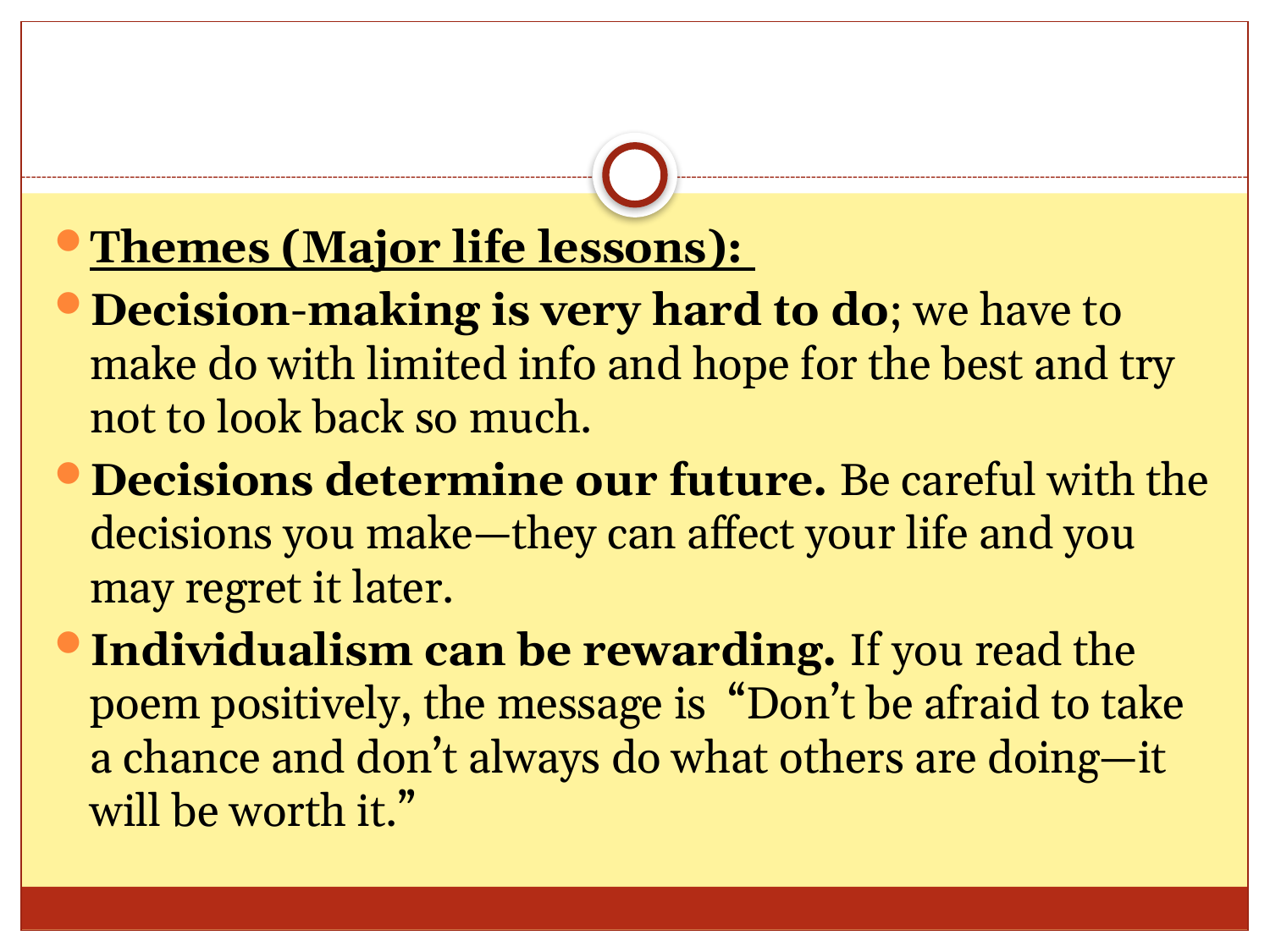

#
Themes (Major life lessons):
Decision-making is very hard to do; we have to make do with limited info and hope for the best and try not to look back so much.
Decisions determine our future. Be careful with the decisions you make—they can affect your life and you may regret it later.
Individualism can be rewarding. If you read the poem positively, the message is  “Don’t be afraid to take a chance and don’t always do what others are doing—it will be worth it.”